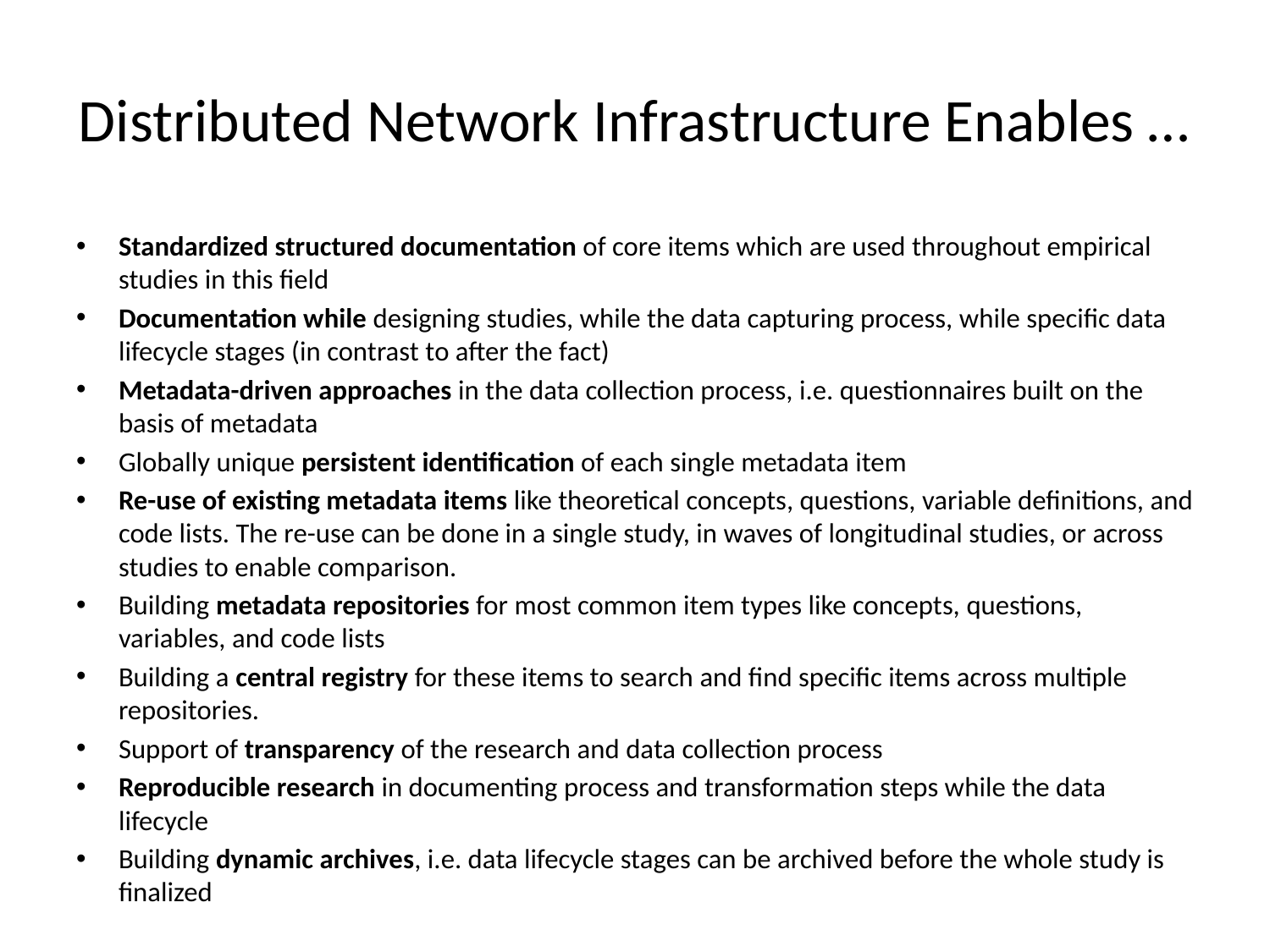

# Distributed Network Infrastructure Enables …
Standardized structured documentation of core items which are used throughout empirical studies in this field
Documentation while designing studies, while the data capturing process, while specific data lifecycle stages (in contrast to after the fact)
Metadata-driven approaches in the data collection process, i.e. questionnaires built on the basis of metadata
Globally unique persistent identification of each single metadata item
Re-use of existing metadata items like theoretical concepts, questions, variable definitions, and code lists. The re-use can be done in a single study, in waves of longitudinal studies, or across studies to enable comparison.
Building metadata repositories for most common item types like concepts, questions, variables, and code lists
Building a central registry for these items to search and find specific items across multiple repositories.
Support of transparency of the research and data collection process
Reproducible research in documenting process and transformation steps while the data lifecycle
Building dynamic archives, i.e. data lifecycle stages can be archived before the whole study is finalized